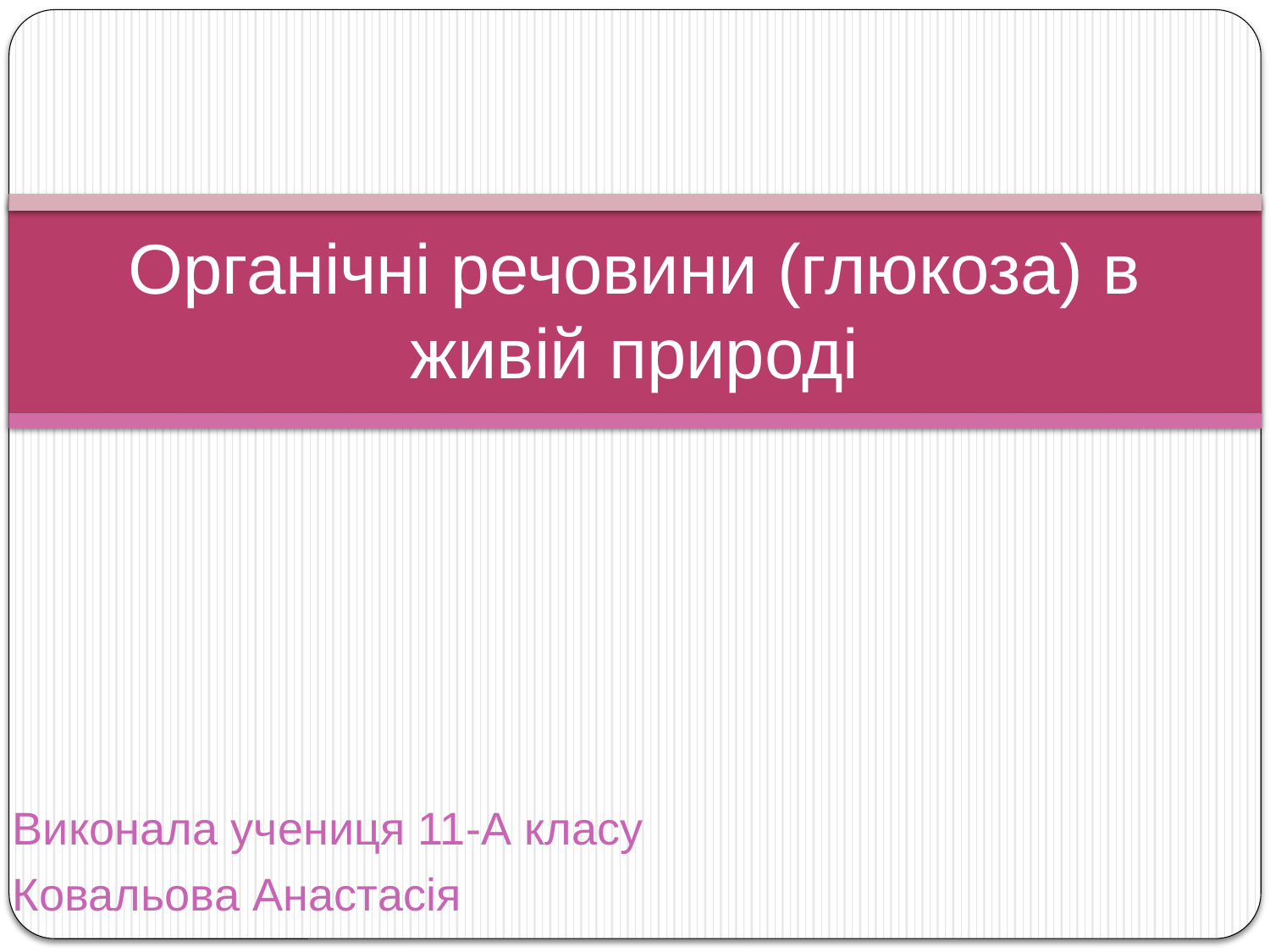

# Органічні речовини (глюкоза) в живій природі
Виконала учениця 11-А класу
Ковальова Анастасія